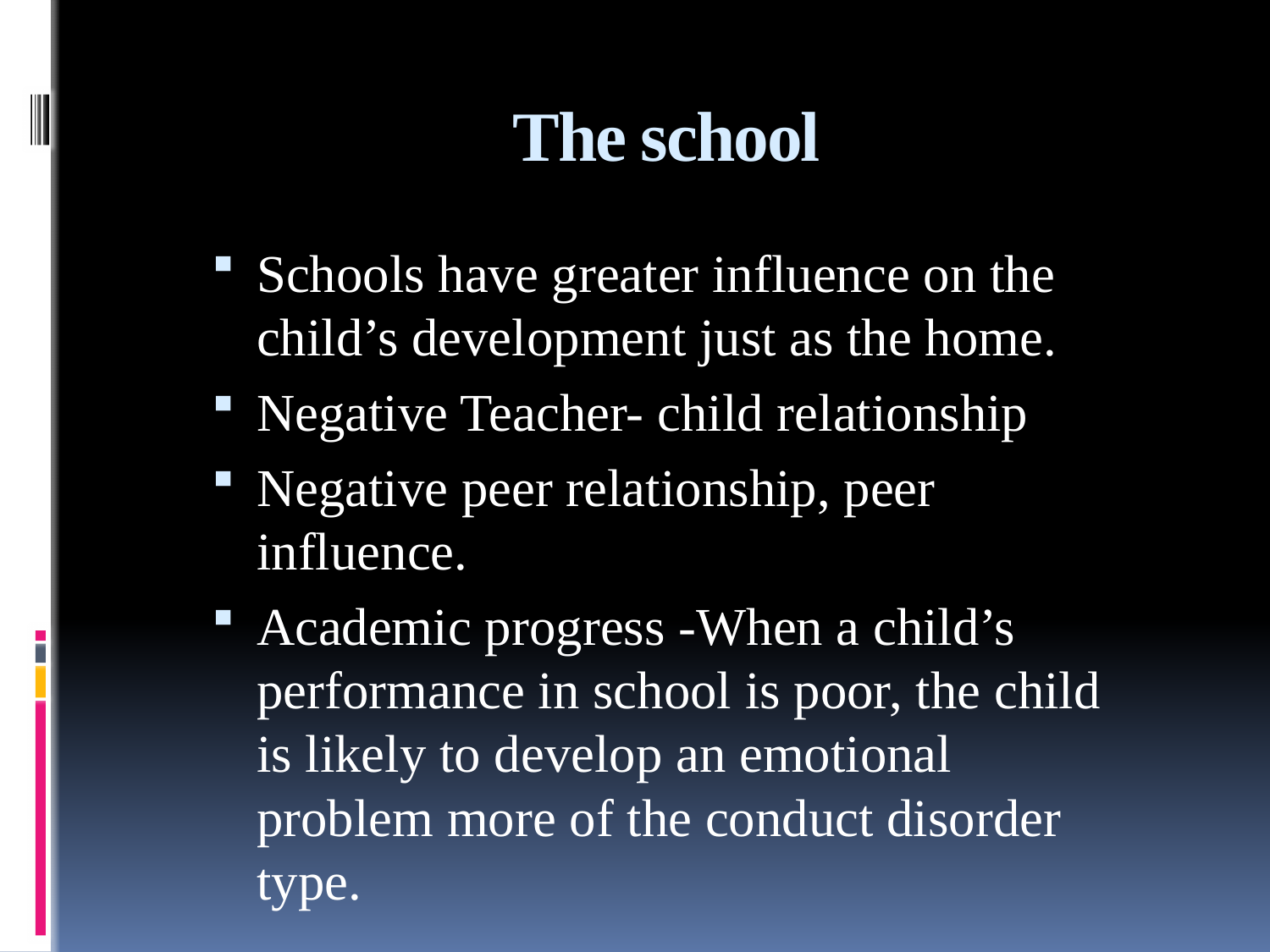

# The school
Schools have greater influence on the child’s development just as the home.
Negative Teacher- child relationship
Negative peer relationship, peer influence.
Academic progress -When a child’s performance in school is poor, the child is likely to develop an emotional problem more of the conduct disorder type.